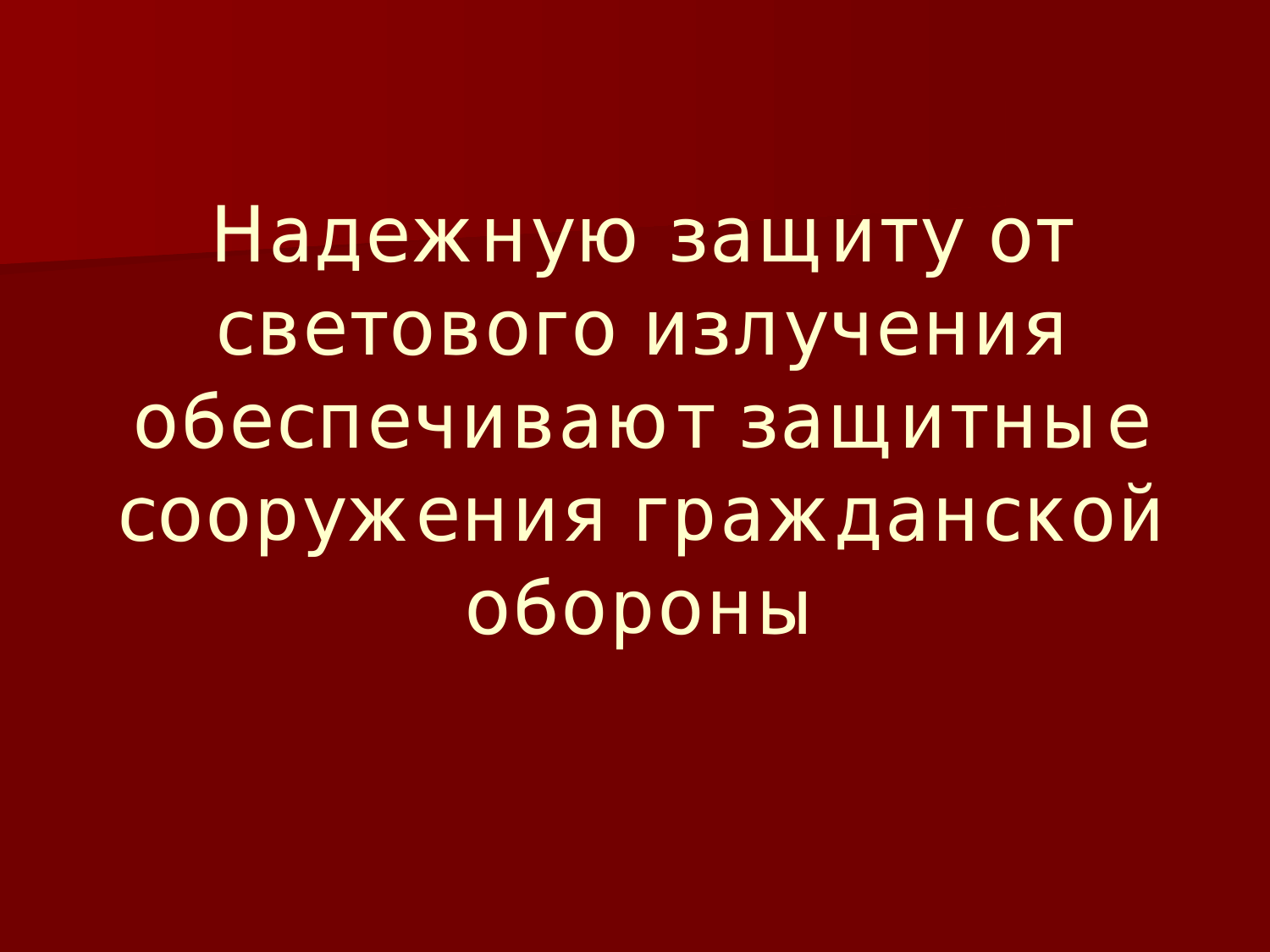

# Надежную защиту от светового излучения обеспечивают защитные сооружения гражданской обороны